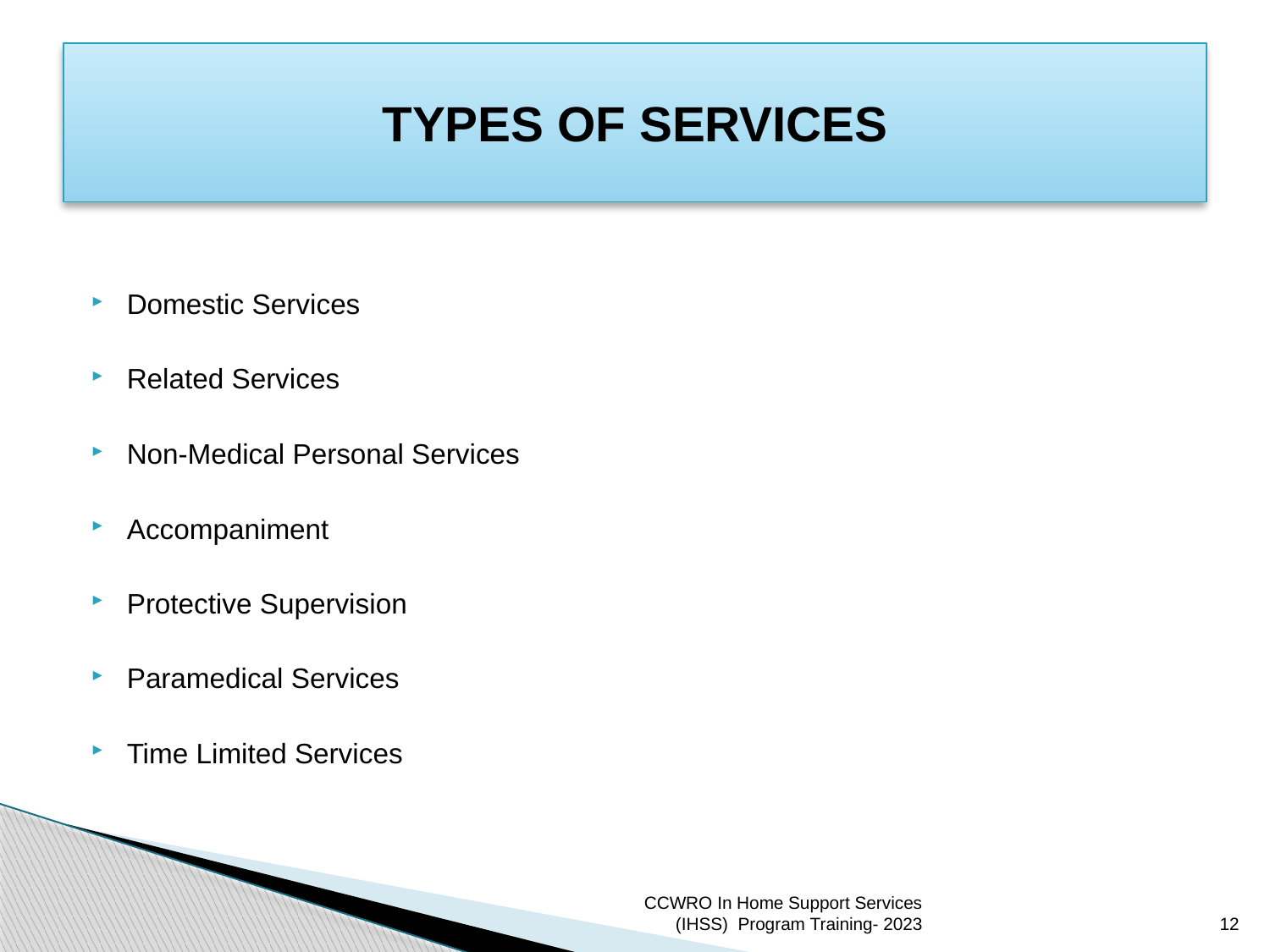

# TYPES OF SERVICES

Domestic Services

Related Services

Non-Medical Personal Services

Accompaniment

Protective Supervision

Paramedical Services

Time Limited Services

CCWRO In Home Support Services (IHSS)  Program Training- 2023
12